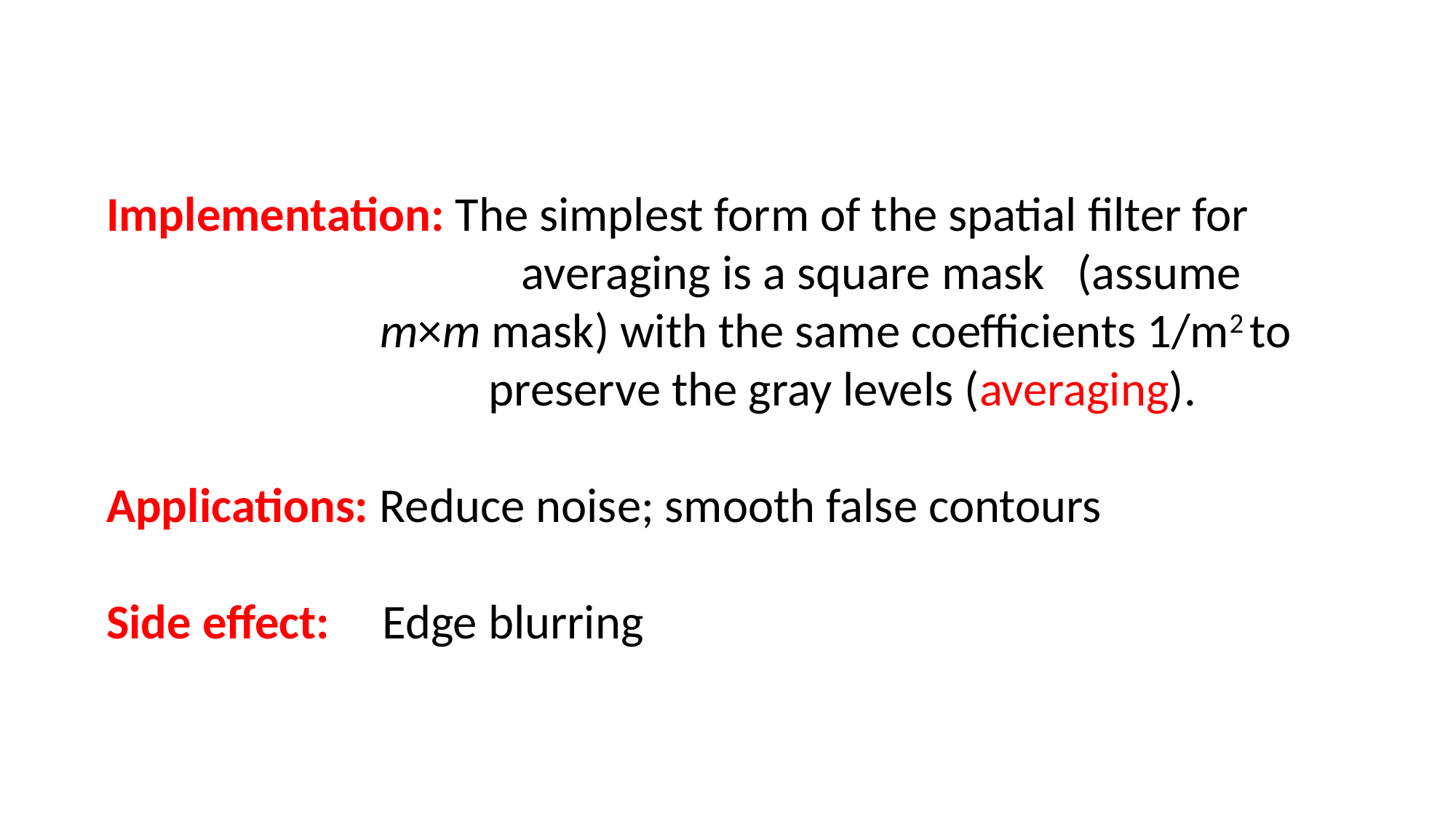

Implementation: The simplest form of the spatial filter for 	   averaging is a square mask   (assume m×m mask) with the same coefficients 1/m2 to	preserve the gray levels (averaging).

Applications: Reduce noise; smooth false contours

Side effect:  	 Edge blurring